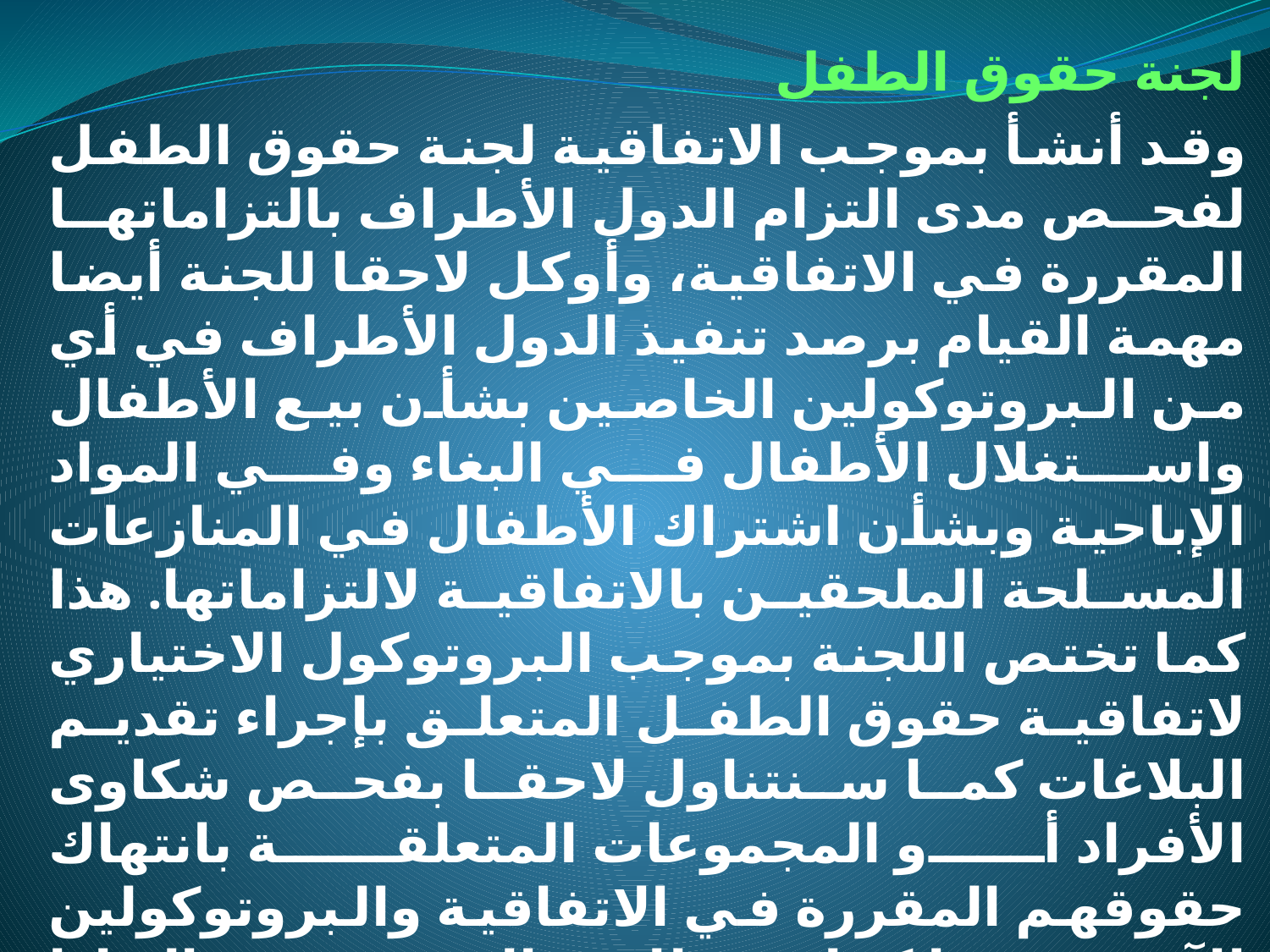

لجنة حقوق الطفل
وقد أنشأ بموجب الاتفاقية لجنة حقوق الطفل لفحص مدى التزام الدول الأطراف بالتزاماتها المقررة في الاتفاقية، وأوكل لاحقا للجنة أيضا مهمة القيام برصد تنفيذ الدول الأطراف في أي من البروتوكولين الخاصين بشأن بيع الأطفال واستغلال الأطفال في البغاء وفي المواد الإباحية وبشأن اشتراك الأطفال في المنازعات المسلحة الملحقين بالاتفاقية لالتزاماتها. هذا كما تختص اللجنة بموجب البروتوكول الاختياري لاتفاقية حقوق الطفل المتعلق بإجراء تقديم البلاغات كما سنتناول لاحقا بفحص شكاوى الأفراد أو المجموعات المتعلقة بانتهاك حقوقهم المقررة في الاتفاقية والبروتوكولين الآخرين، هذا كما يحق للجنة التحري في حالة إذا ما تلقت معلومات موثوقا بها تفيد بارتكاب دولة طرف انتهاكات جسيمة أو منهجية للحقوق المنصوص عليها في الاتفاقية، أو في البروتوكولين الاختياريين الملحقين بالاتفاقية.